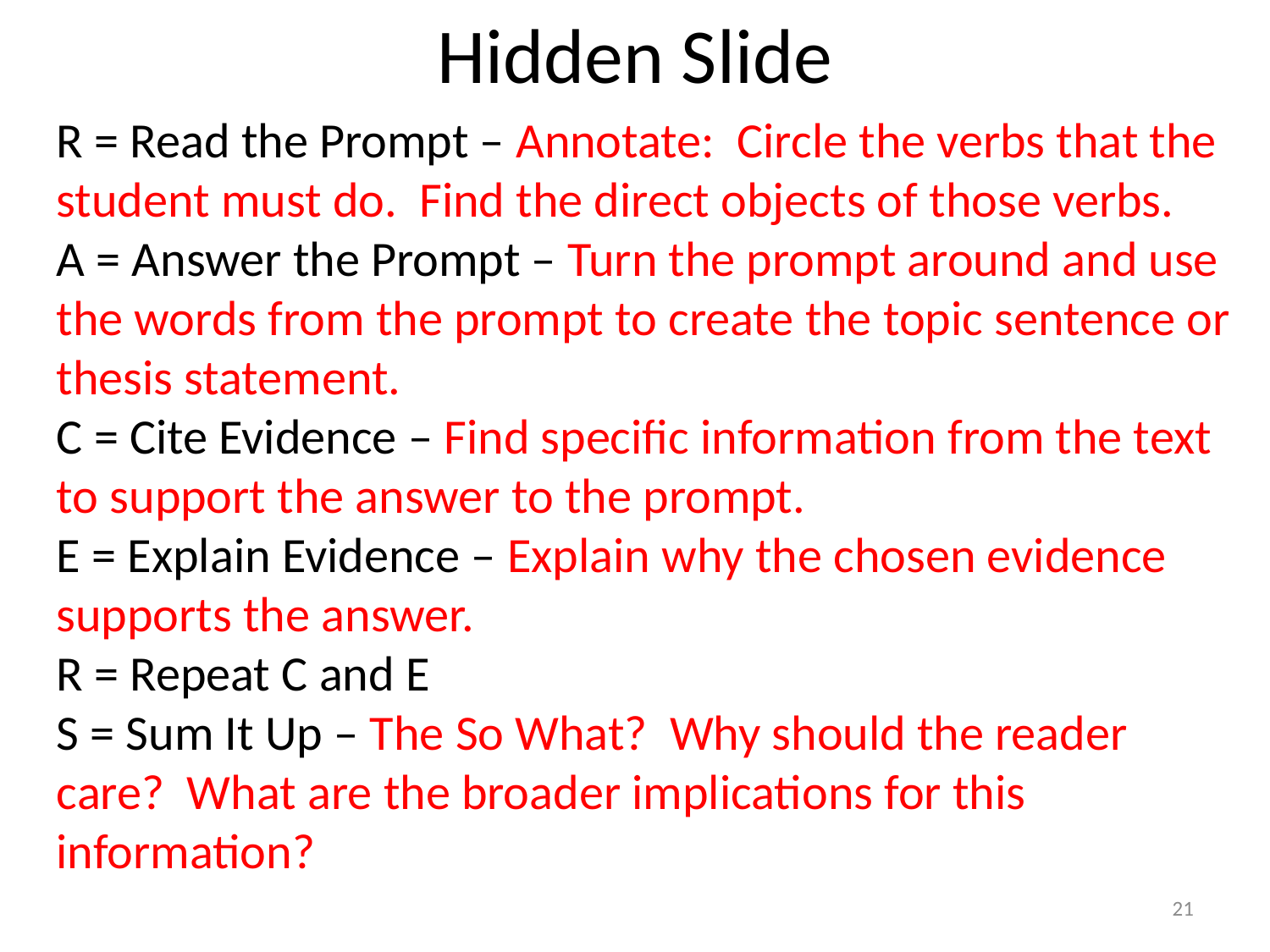

# Hidden Slide
R = Read the Prompt – Annotate:  Circle the verbs that the student must do.  Find the direct objects of those verbs.
A = Answer the Prompt – Turn the prompt around and use the words from the prompt to create the topic sentence or thesis statement.
C = Cite Evidence – Find specific information from the text to support the answer to the prompt.
E = Explain Evidence – Explain why the chosen evidence supports the answer.
R = Repeat C and E
S = Sum It Up – The So What?  Why should the reader care?  What are the broader implications for this information?
21